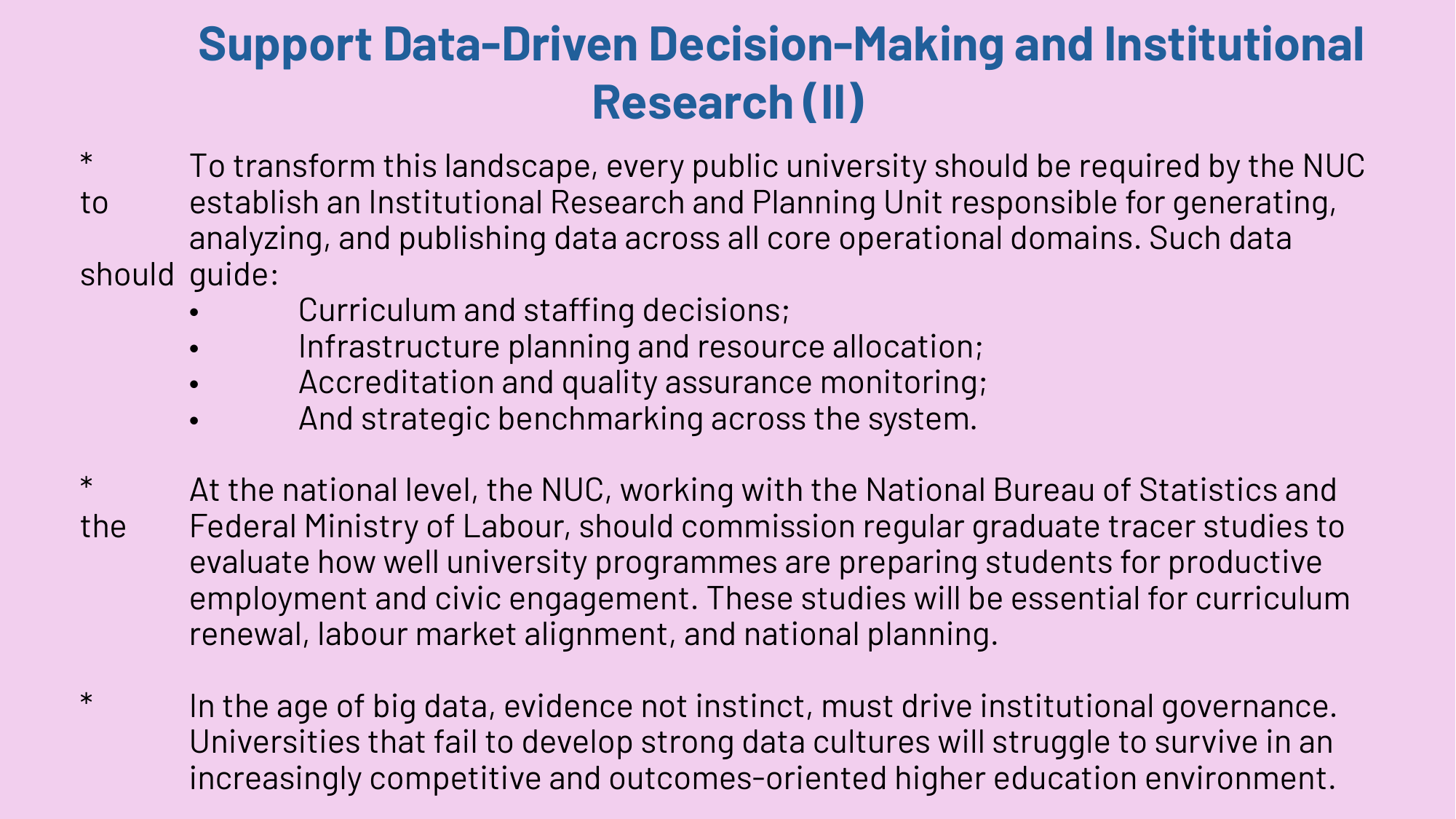

Support Data-Driven Decision-Making and Institutional Research (II)
# *	To transform this landscape, every public university should be required by the NUC to 	establish an Institutional Research and Planning Unit responsible for generating, 	analyzing, and publishing data across all core operational domains. Such data should 	guide: • 	Curriculum and staffing decisions; •	Infrastructure planning and resource allocation; • 	Accreditation and quality assurance monitoring; •	And strategic benchmarking across the system. *	At the national level, the NUC, working with the National Bureau of Statistics and the 	Federal Ministry of Labour, should commission regular graduate tracer studies to 	evaluate how well university programmes are preparing students for productive 	employment and civic engagement. These studies will be essential for curriculum 	renewal, labour market alignment, and national planning. *	In the age of big data, evidence not instinct, must drive institutional governance. 	Universities that fail to develop strong data cultures will struggle to survive in an 	increasingly competitive and outcomes-oriented higher education environment.